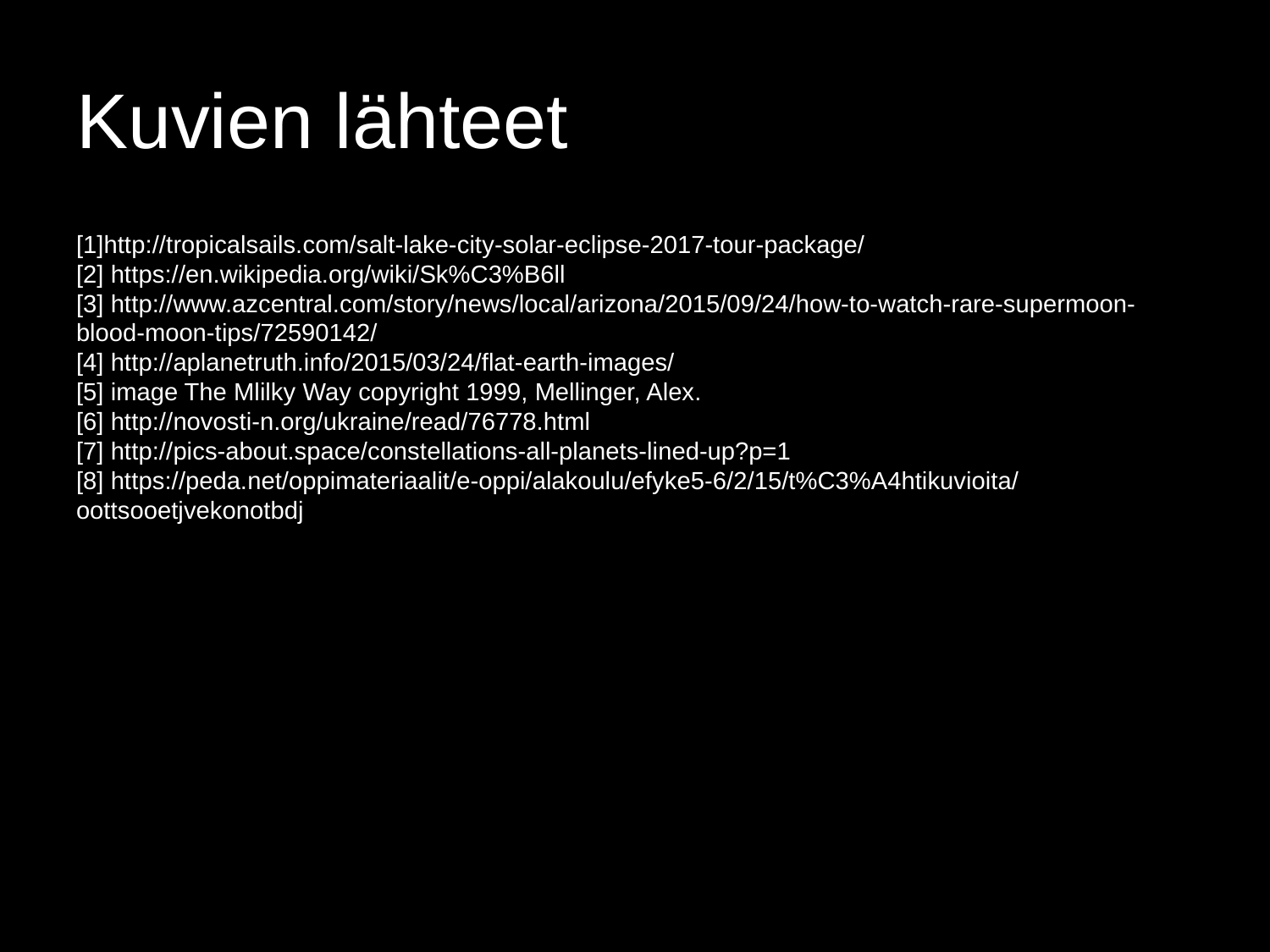

Kuvien lähteet
[1]http://tropicalsails.com/salt-lake-city-solar-eclipse-2017-tour-package/
[2] https://en.wikipedia.org/wiki/Sk%C3%B6ll
[3] http://www.azcentral.com/story/news/local/arizona/2015/09/24/how-to-watch-rare-supermoon-blood-moon-tips/72590142/
[4] http://aplanetruth.info/2015/03/24/flat-earth-images/
[5] image The Mlilky Way copyright 1999, Mellinger, Alex.
[6] http://novosti-n.org/ukraine/read/76778.html
[7] http://pics-about.space/constellations-all-planets-lined-up?p=1
[8] https://peda.net/oppimateriaalit/e-oppi/alakoulu/efyke5-6/2/15/t%C3%A4htikuvioita/oottsooetjvekonotbdj